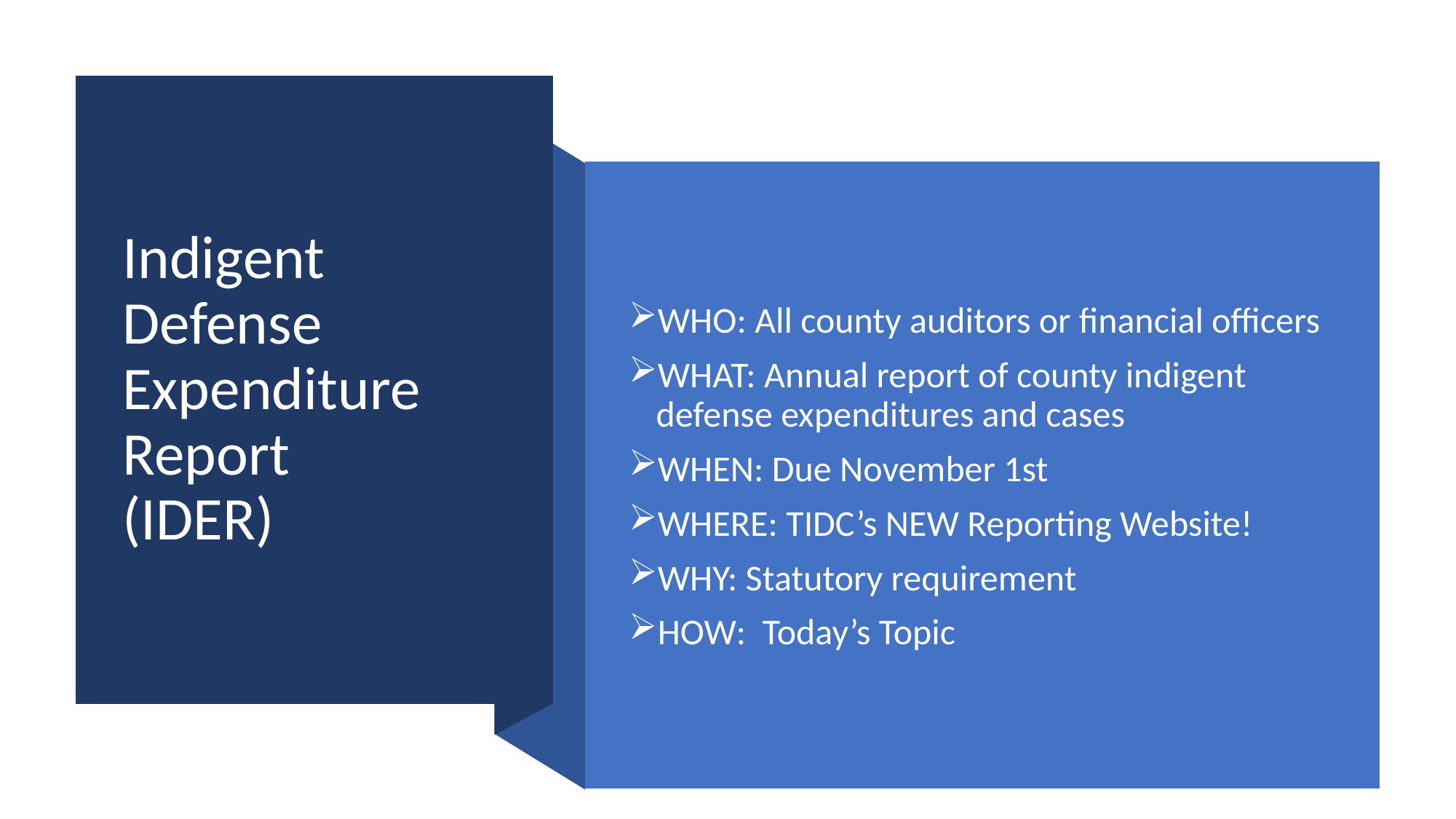

# Indigent Defense Expenditure Report (IDER)

WHO: All county auditors or financial officers
WHAT: Annual report of county indigent defense expenditures and cases
WHEN: Due November 1st
WHERE: TIDC’s NEW Reporting Website!
WHY: Statutory requirement
HOW:  Today’s Topic